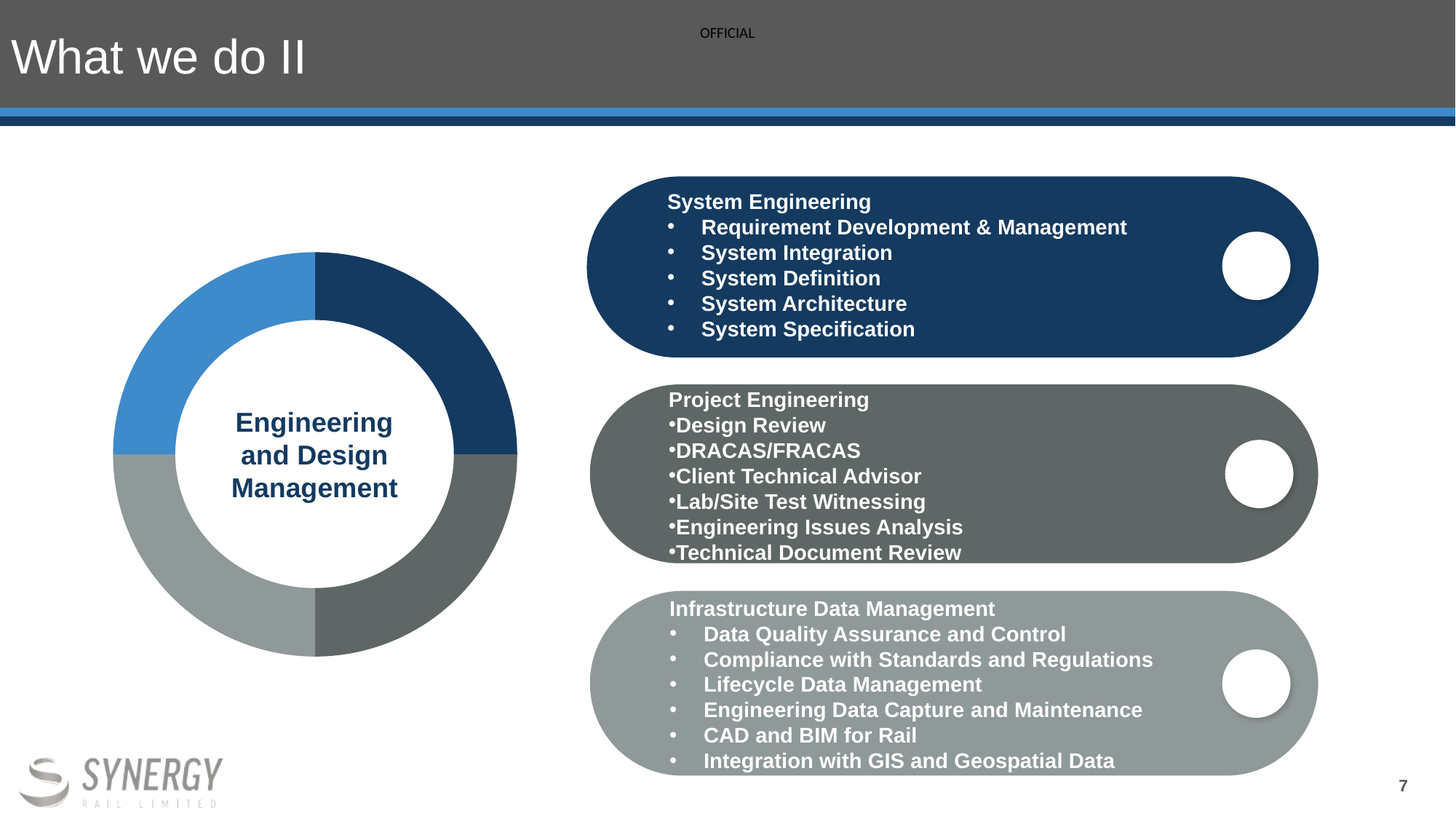

# What we do II

System Engineering
Requirement Development & Management
System Integration
System Definition
System Architecture
System Specification

### Chart

| Category | Sales |
|---|---|
| Lorem Ipsum 01 | 0.25 |
| Lorem Ipsum 02 | 0.25 |
| Lorem Ipsum 03 | 0.25 |
| Lorem Ipsum 04 | 0.25 |
Engineering and Design Management

Project Engineering
Design Review
DRACAS/FRACAS
Client Technical Advisor
Lab/Site Test Witnessing
Engineering Issues Analysis
Technical Document Review

Infrastructure Data Management
Data Quality Assurance and Control
Compliance with Standards and Regulations
Lifecycle Data Management
Engineering Data Capture and Maintenance
CAD and BIM for Rail
Integration with GIS and Geospatial Data

7